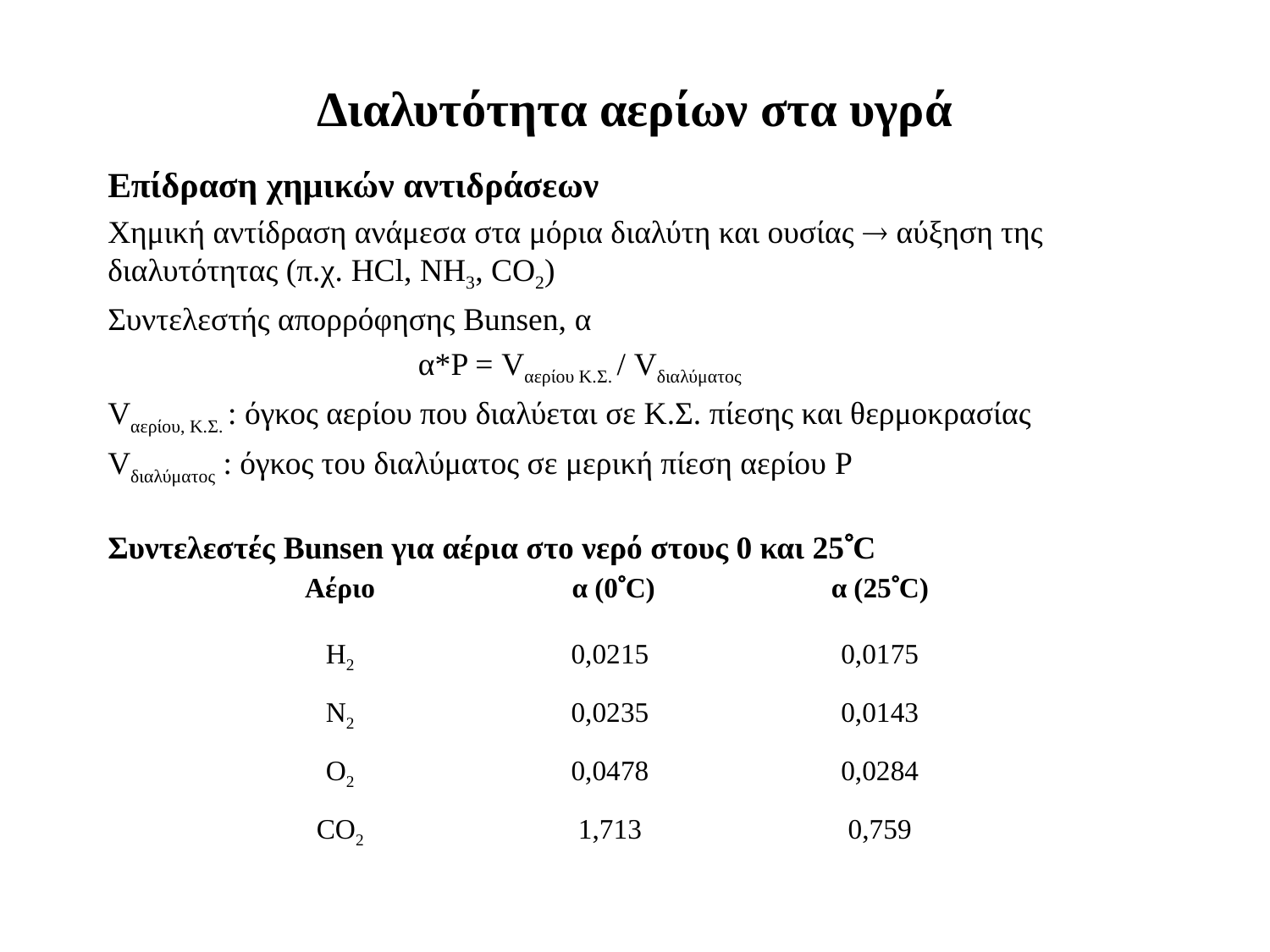

# Διαλυτότητα αερίων στα υγρά
Επίδραση χημικών αντιδράσεων
Χημική αντίδραση ανάμεσα στα μόρια διαλύτη και ουσίας → αύξηση της διαλυτότητας (π.χ. HCl, NH3, CO2)
Συντελεστής απορρόφησης Bunsen, α
α*P = Vαερίου Κ.Σ. / Vδιαλύματος
Vαερίου, Κ.Σ. : όγκος αερίου που διαλύεται σε Κ.Σ. πίεσης και θερμοκρασίας
Vδιαλύματος : όγκος του διαλύματος σε μερική πίεση αερίου P

Συντελεστές Bunsen για αέρια στο νερό στους 0 και 25°C

| Αέριο | α (0°C) | α (25°C) |
| --- | --- | --- |
| Η2 | 0,0215 | 0,0175 |
| N2 | 0,0235 | 0,0143 |
| O2 | 0,0478 | 0,0284 |
| CO2 | 1,713 | 0,759 |